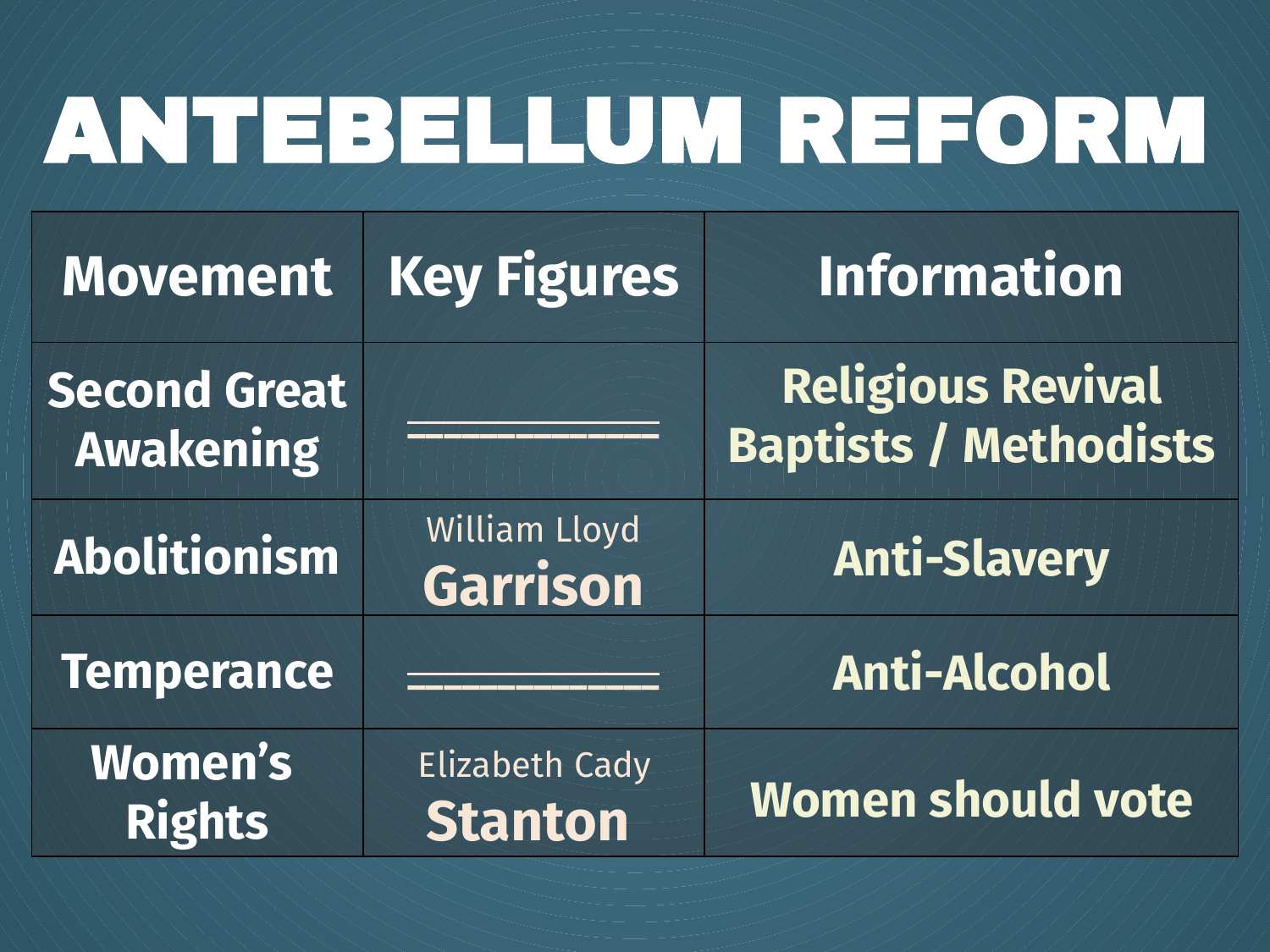

# Antebellum Reform
| Movement | Key Figures | Information |
| --- | --- | --- |
| Second Great Awakening | \_\_\_\_\_\_\_\_\_\_\_\_\_\_ |  |
| Abolitionism |  |  |
| Temperance | \_\_\_\_\_\_\_\_\_\_\_\_\_\_ |  |
| Women’s Rights |  |  |
Religious Revival
Baptists / Methodists
William Lloyd Garrison
Anti-Slavery
Anti-Alcohol
Elizabeth Cady Stanton
Women should vote